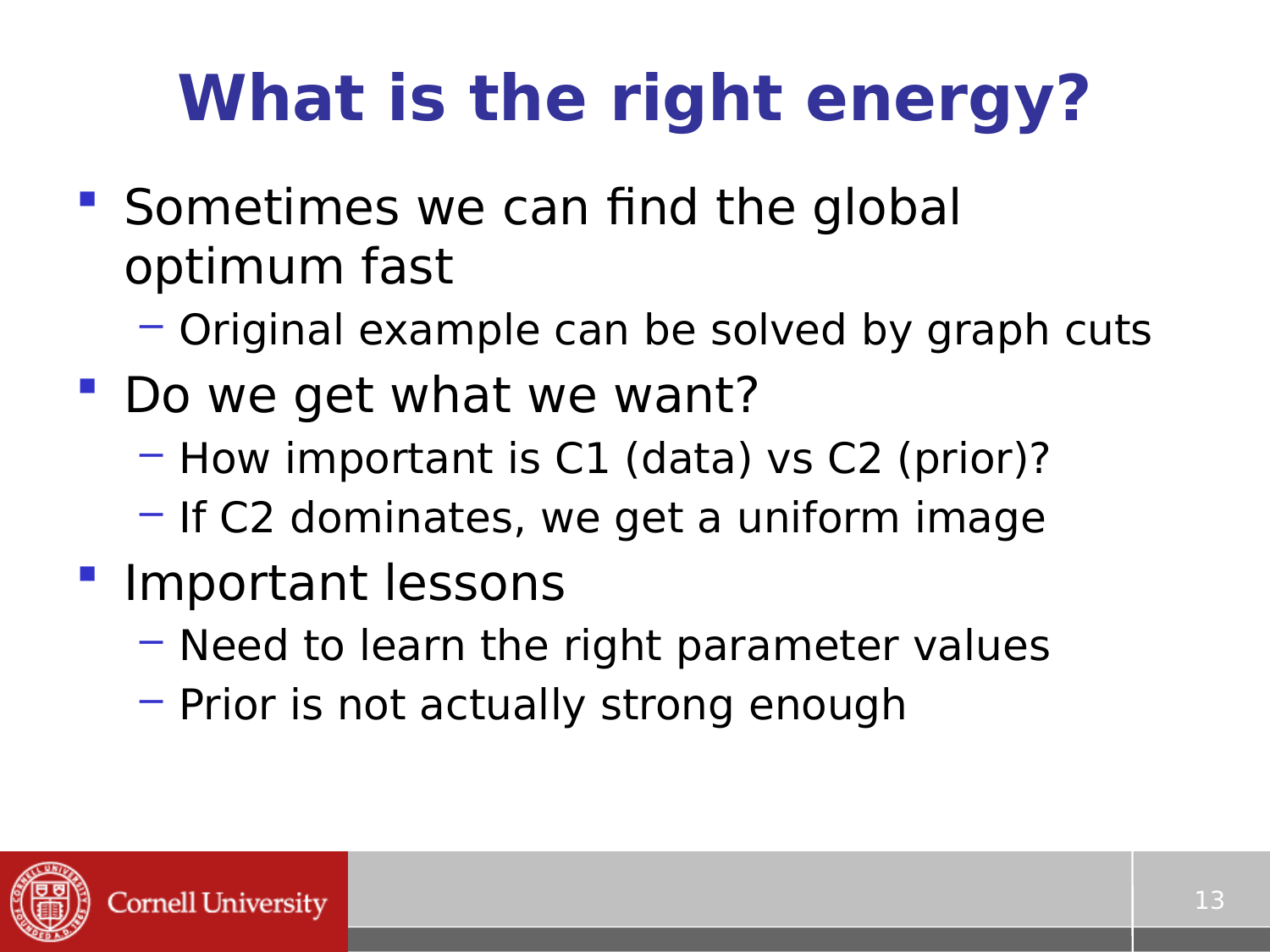

# What is the right energy?
Sometimes we can find the global optimum fast
Original example can be solved by graph cuts
Do we get what we want?
How important is C1 (data) vs C2 (prior)?
If C2 dominates, we get a uniform image
Important lessons
Need to learn the right parameter values
Prior is not actually strong enough

13